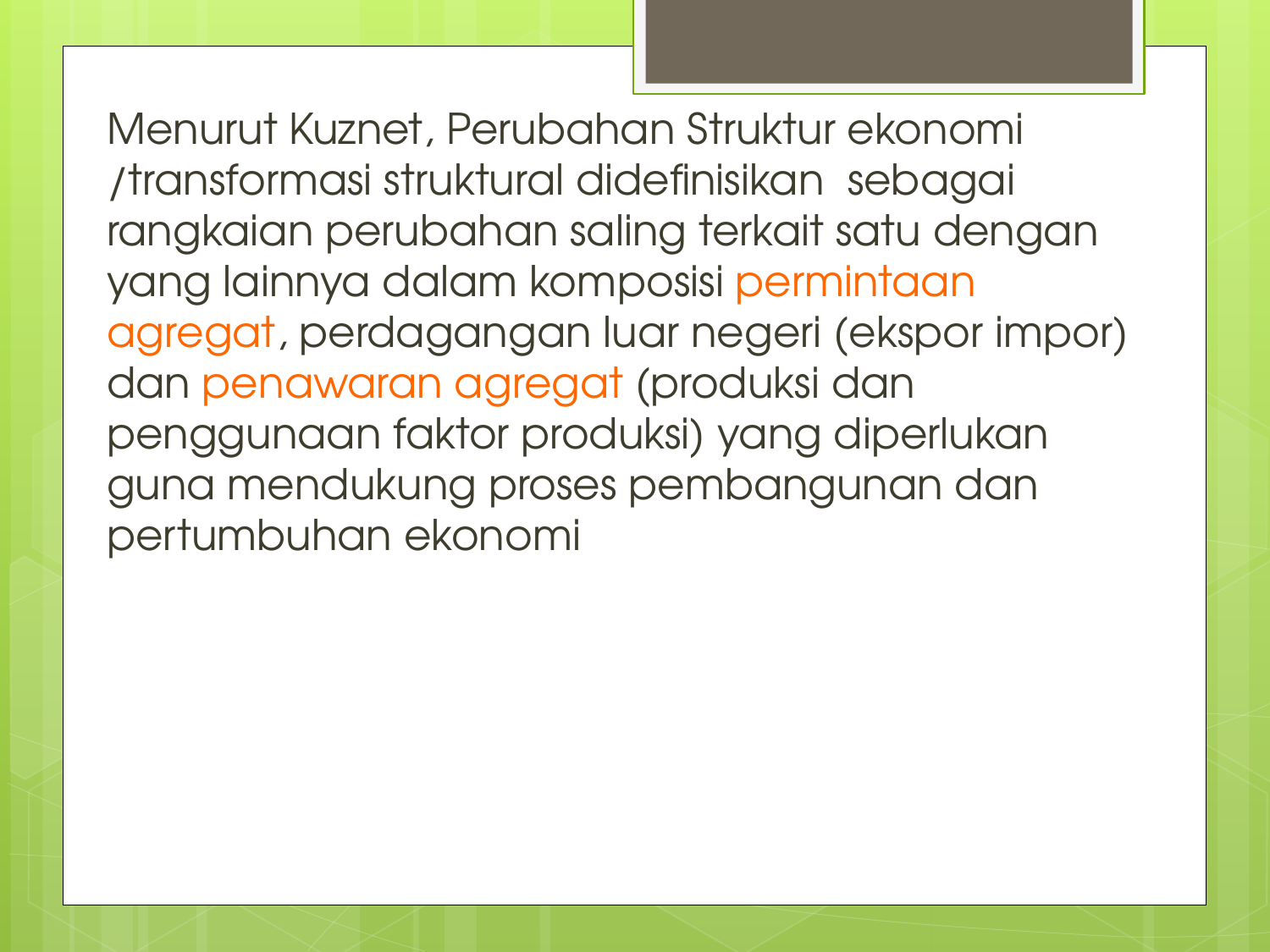

Menurut Kuznet, Perubahan Struktur ekonomi /transformasi struktural didefinisikan  sebagai rangkaian perubahan saling terkait satu dengan yang lainnya dalam komposisi permintaan agregat, perdagangan luar negeri (ekspor impor) dan penawaran agregat (produksi dan penggunaan faktor produksi) yang diperlukan guna mendukung proses pembangunan dan pertumbuhan ekonomi